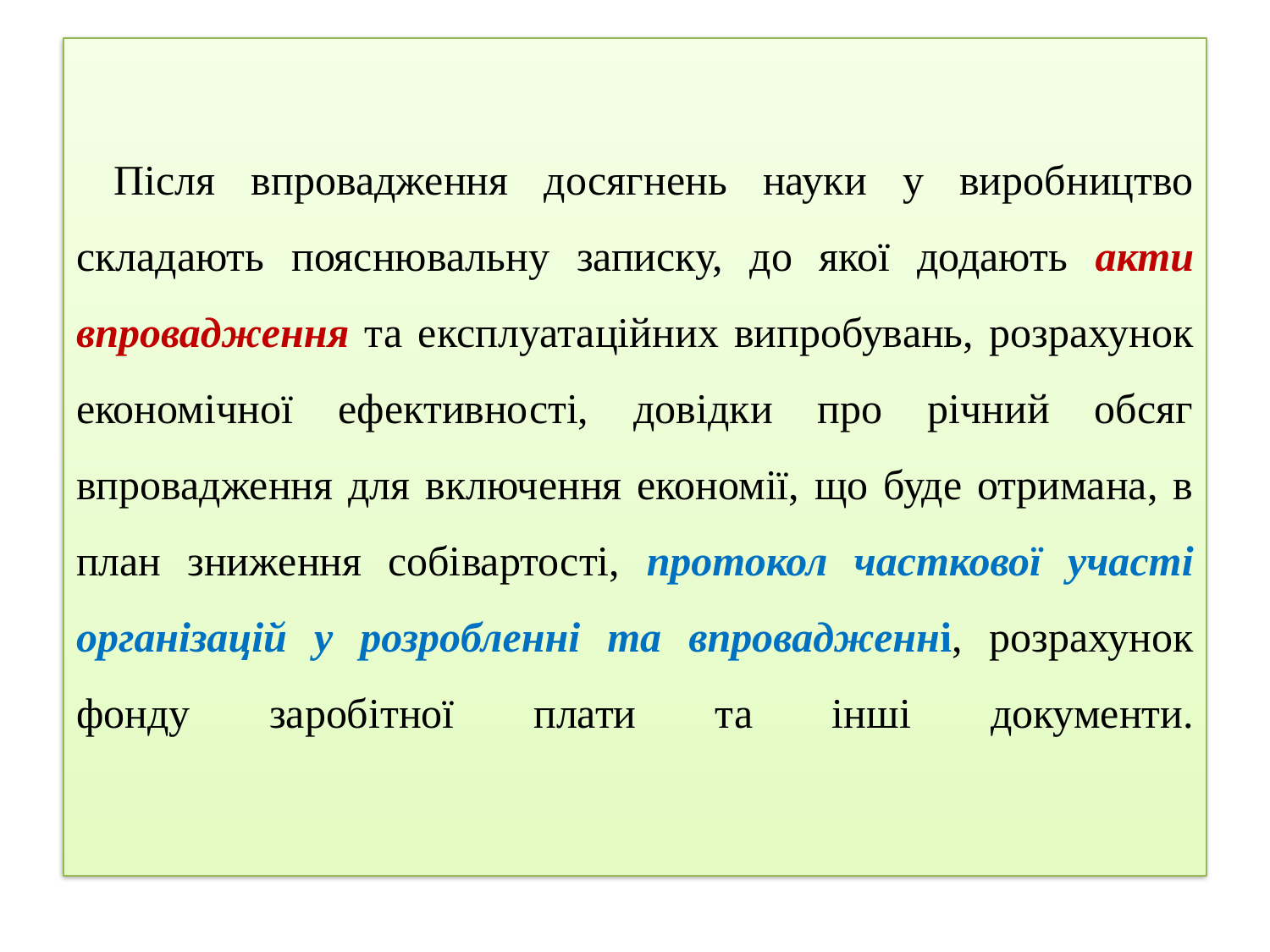

# Після впровадження досягнень науки у виробництво складають пояснювальну записку, до якої додають акти впровадження та експлуатаційних випробувань, розрахунок економічної ефективності, довідки про річний обсяг впровадження для включення економії, що буде отримана, в план зниження собівартості, протокол часткової участі організацій у розробленні та впровадженні, розрахунок фонду заробітної плати та інші документи.